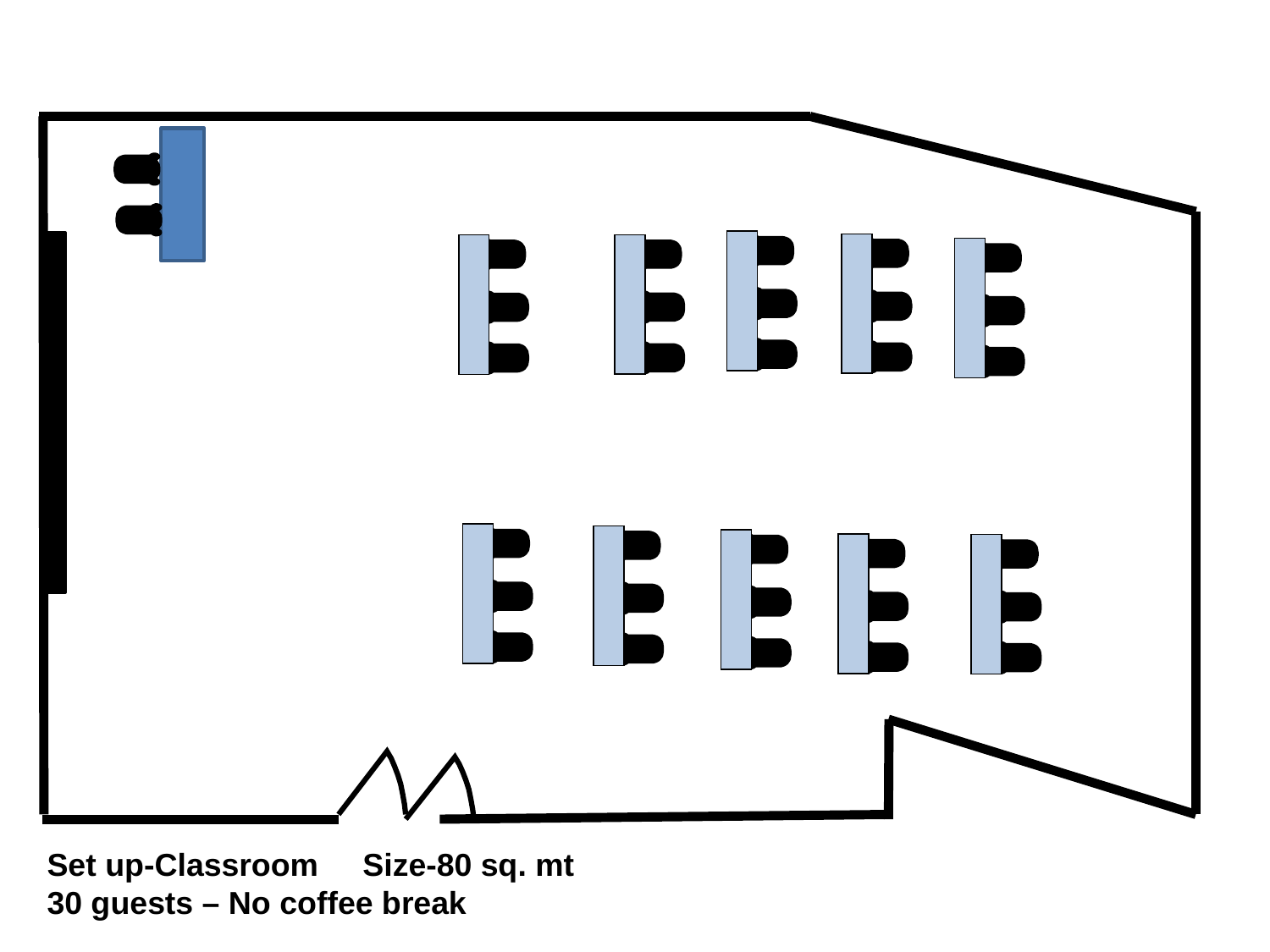

Set up-Classroom     Size-80 sq. mt
30 guests – No coffee break